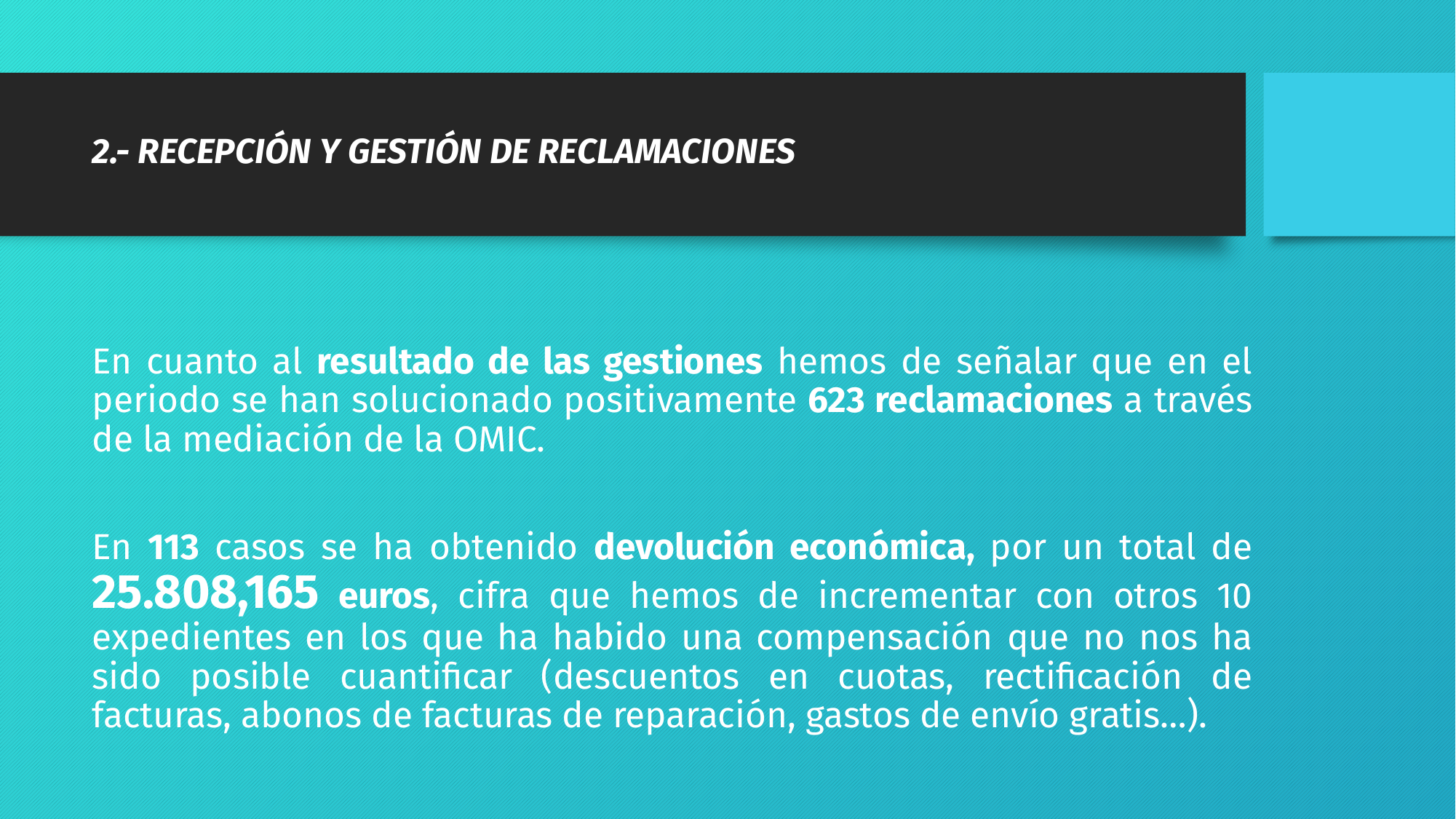

# 2.- RECEPCIÓN Y GESTIÓN DE RECLAMACIONES

En cuanto al resultado de las gestiones hemos de señalar que en el periodo se han solucionado positivamente 623 reclamaciones a través de la mediación de la OMIC.

En 113 casos se ha obtenido devolución económica, por un total de 25.808,165 euros, cifra que hemos de incrementar con otros 10 expedientes en los que ha habido una compensación que no nos ha sido posible cuantificar (descuentos en cuotas, rectificación de facturas, abonos de facturas de reparación, gastos de envío gratis…).